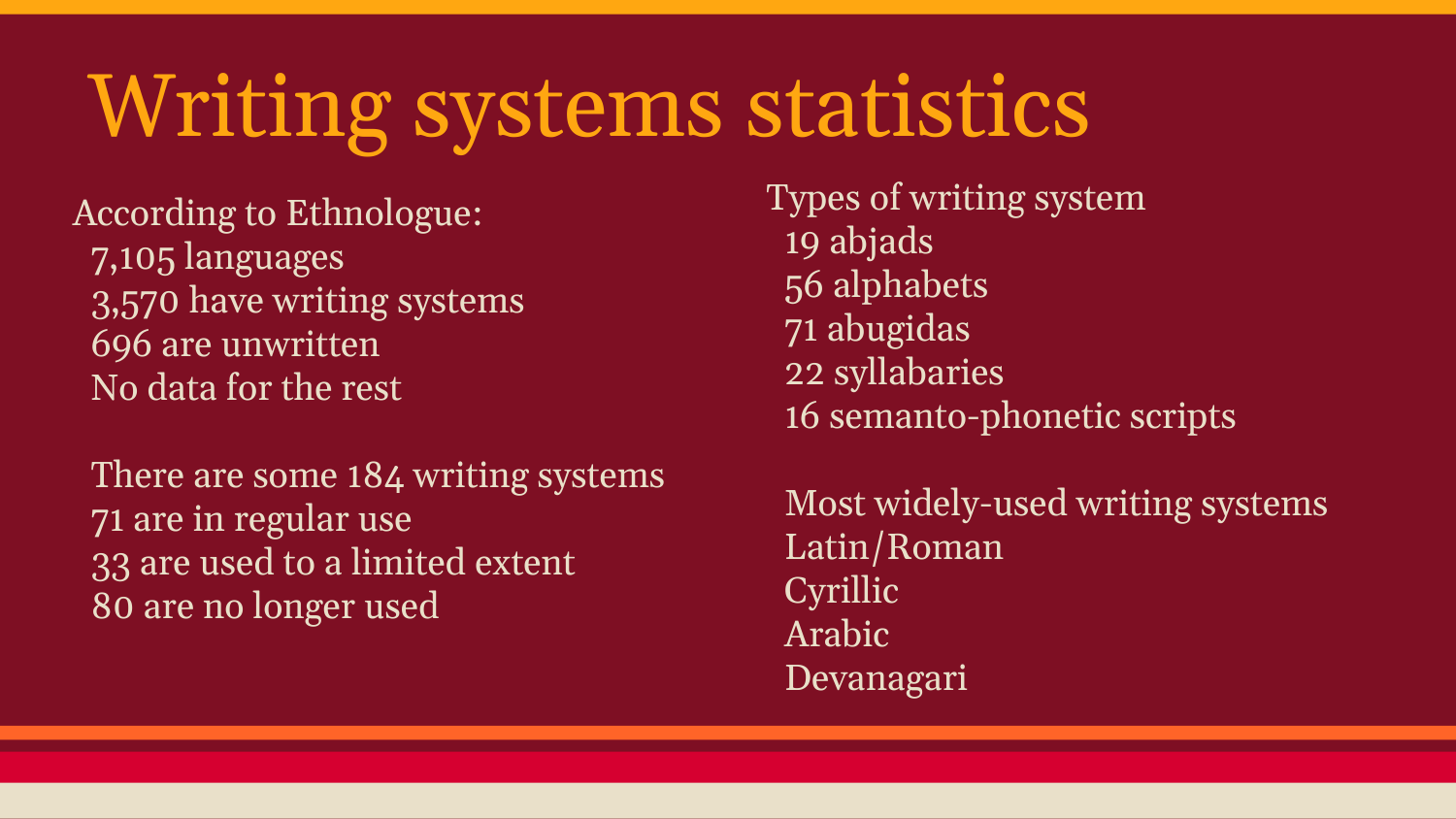

# Writing systems statistics
Types of writing system
19 abjads
56 alphabets
71 abugidas
22 syllabaries
16 semanto-phonetic scripts

Most widely-used writing systems
Latin/Roman
Cyrillic
Arabic
Devanagari
According to Ethnologue:
7,105 languages
3,570 have writing systems
696 are unwritten
No data for the rest

There are some 184 writing systems
71 are in regular use
33 are used to a limited extent
80 are no longer used